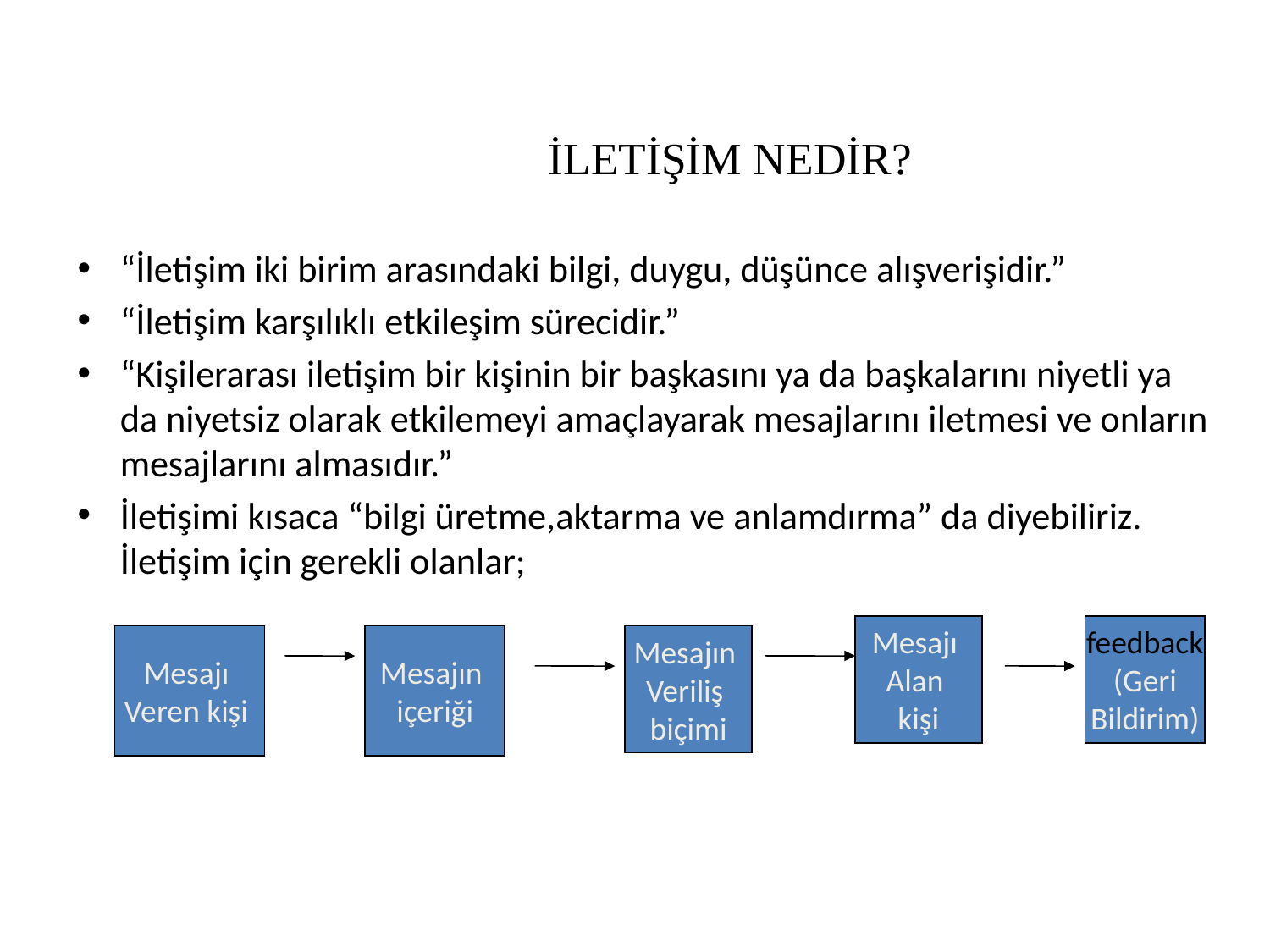

# İLETİŞİM NEDİR?

“İletişim iki birim arasındaki bilgi, duygu, düşünce alışverişidir.”
“İletişim karşılıklı etkileşim sürecidir.”
“Kişilerarası iletişim bir kişinin bir başkasını ya da başkalarını niyetli ya da niyetsiz olarak etkilemeyi amaçlayarak mesajlarını iletmesi ve onların mesajlarını almasıdır.”
İletişimi kısaca “bilgi üretme,aktarma ve anlamdırma” da diyebiliriz. İletişim için gerekli olanlar;

Mesajı
Alan
kişi
feedback
(Geri
Bildirim)
Mesajı
Veren kişi
Mesajın
içeriği
Mesajın
Veriliş
biçimi